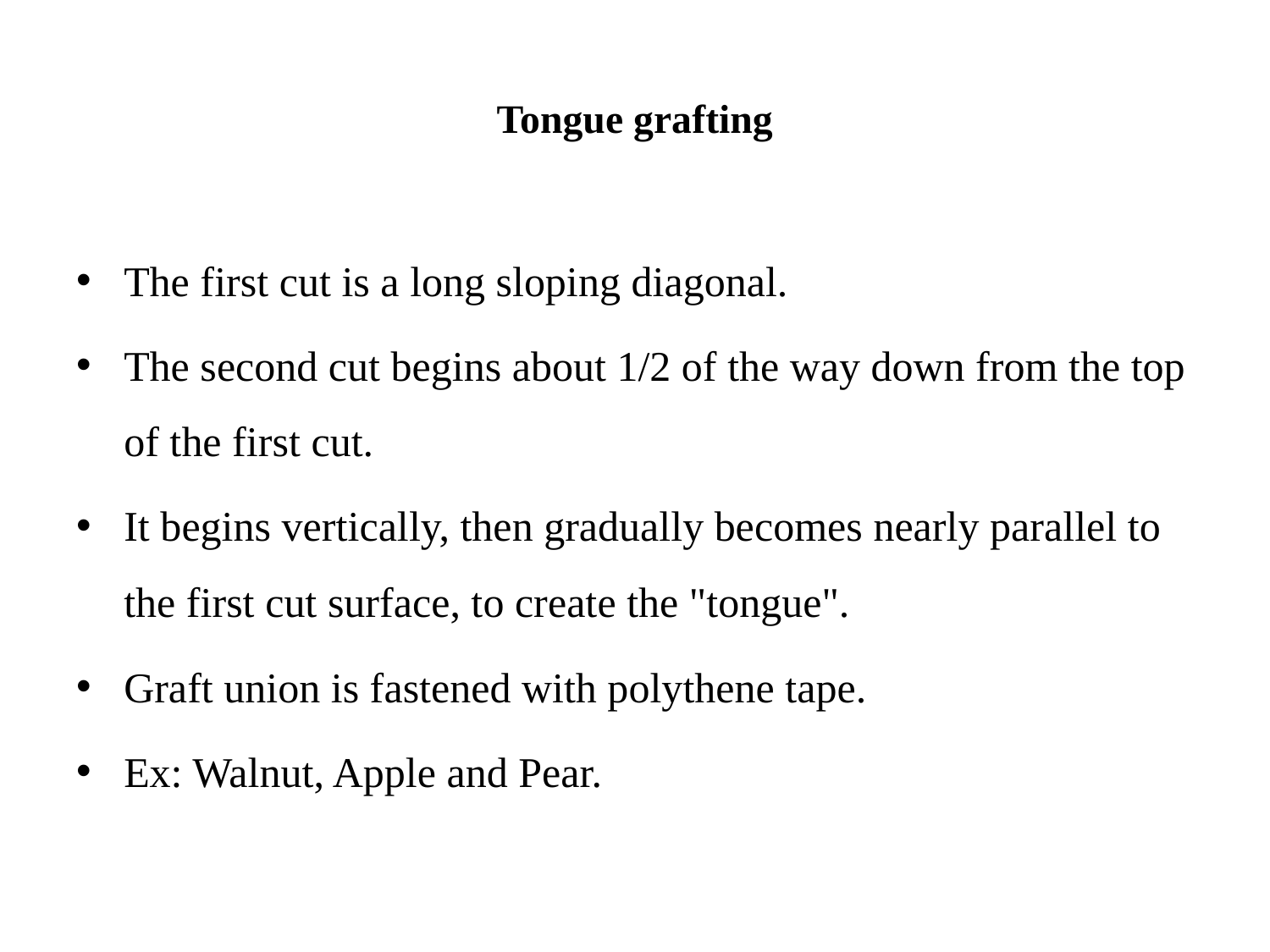

# Tongue grafting
The first cut is a long sloping diagonal.
The second cut begins about 1/2 of the way down from the top of the first cut.
It begins vertically, then gradually becomes nearly parallel to the first cut surface, to create the "tongue".
Graft union is fastened with polythene tape.
Ex: Walnut, Apple and Pear.